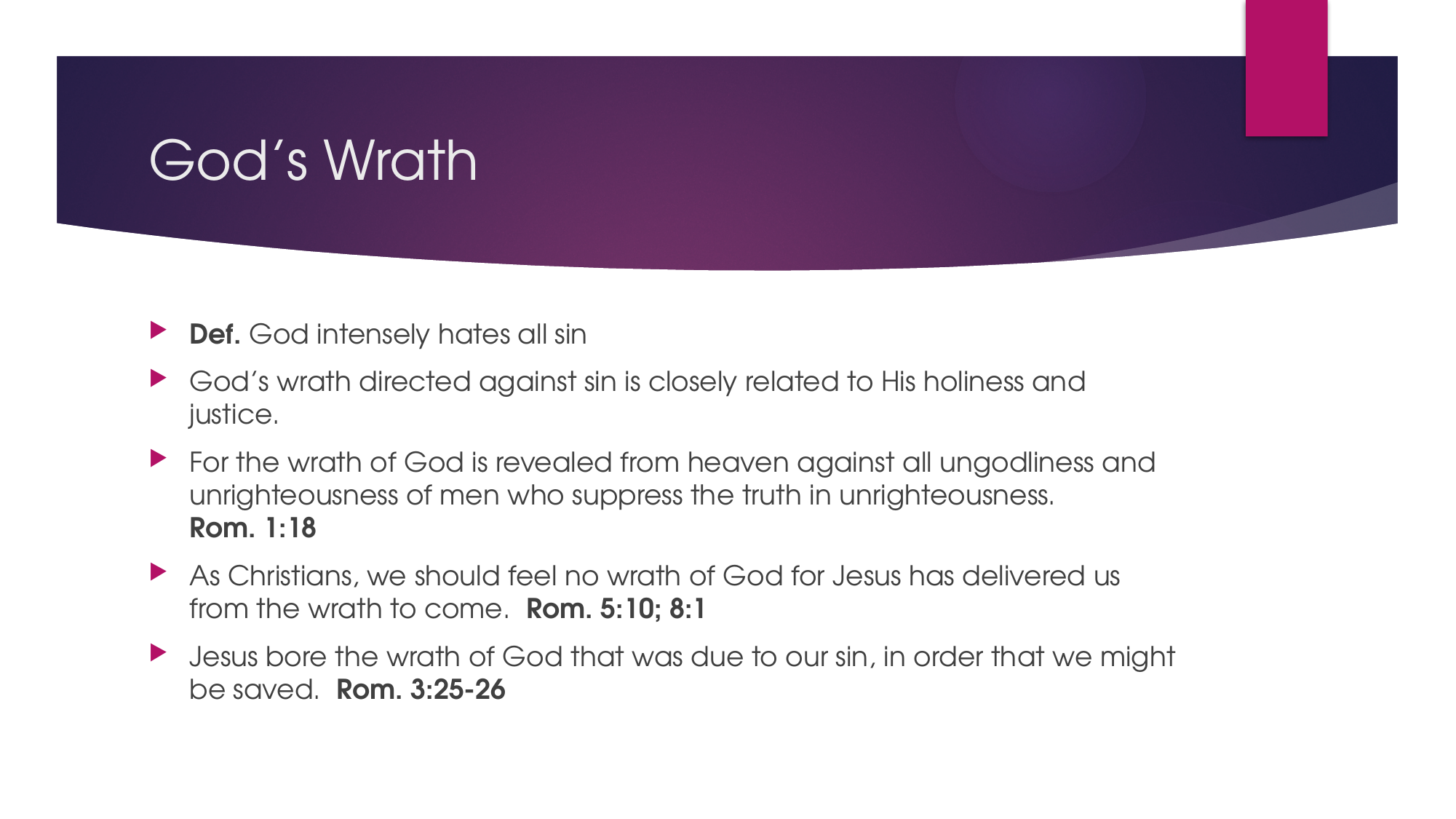

# God’s Wrath
Def. God intensely hates all sin
God’s wrath directed against sin is closely related to His holiness and justice.
For the wrath of God is revealed from heaven against all ungodliness and unrighteousness of men who suppress the truth in unrighteousness.        Rom. 1:18
As Christians, we should feel no wrath of God for Jesus has delivered us from the wrath to come.  Rom. 5:10; 8:1
Jesus bore the wrath of God that was due to our sin, in order that we might be saved.  Rom. 3:25-26